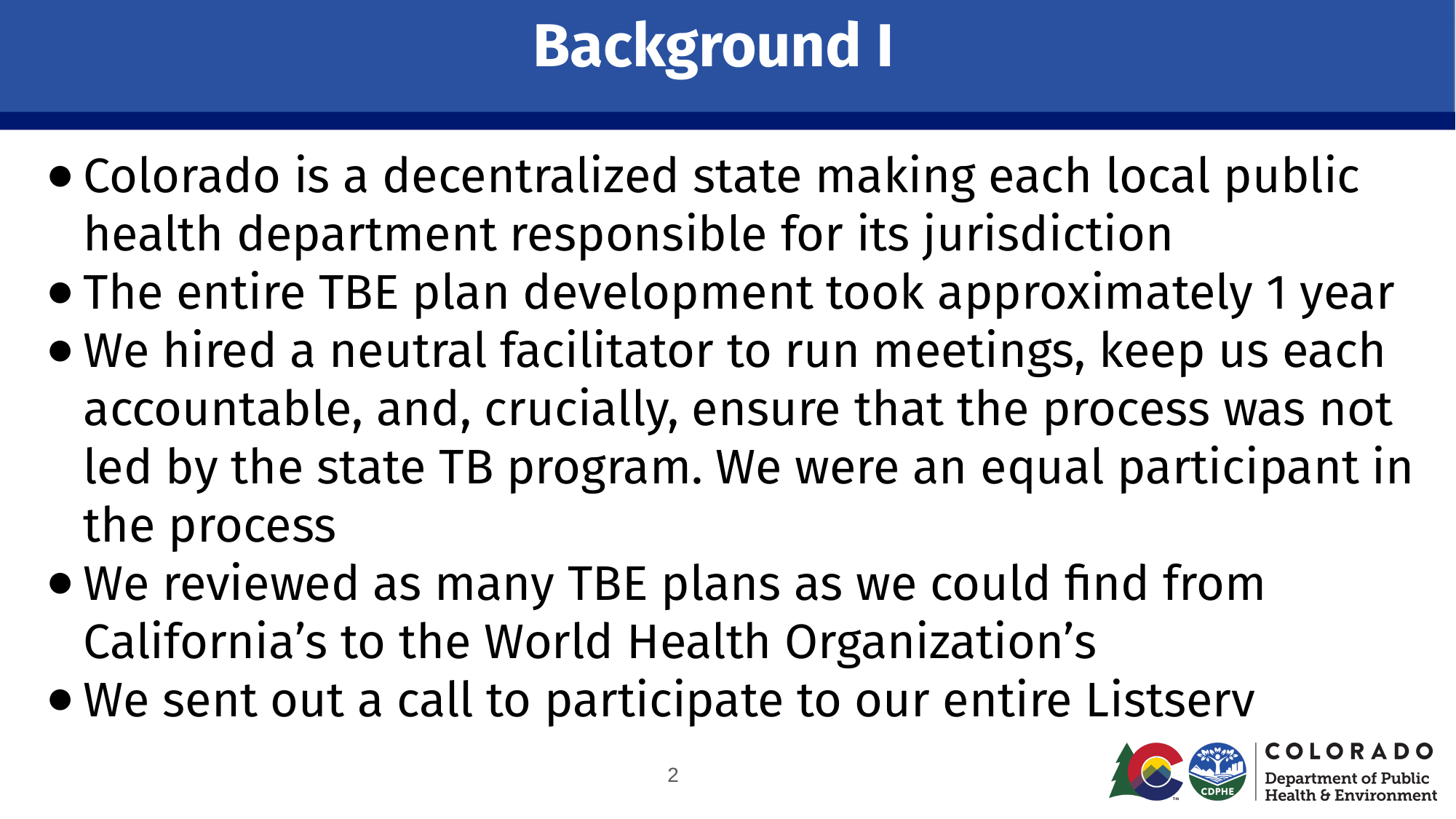

# Background I
Colorado is a decentralized state making each local public health department responsible for its jurisdiction
The entire TBE plan development took approximately 1 year
We hired a neutral facilitator to run meetings, keep us each accountable, and, crucially, ensure that the process was not led by the state TB program. We were an equal participant in the process
We reviewed as many TBE plans as we could find from California’s to the World Health Organization’s
We sent out a call to participate to our entire Listserv
2